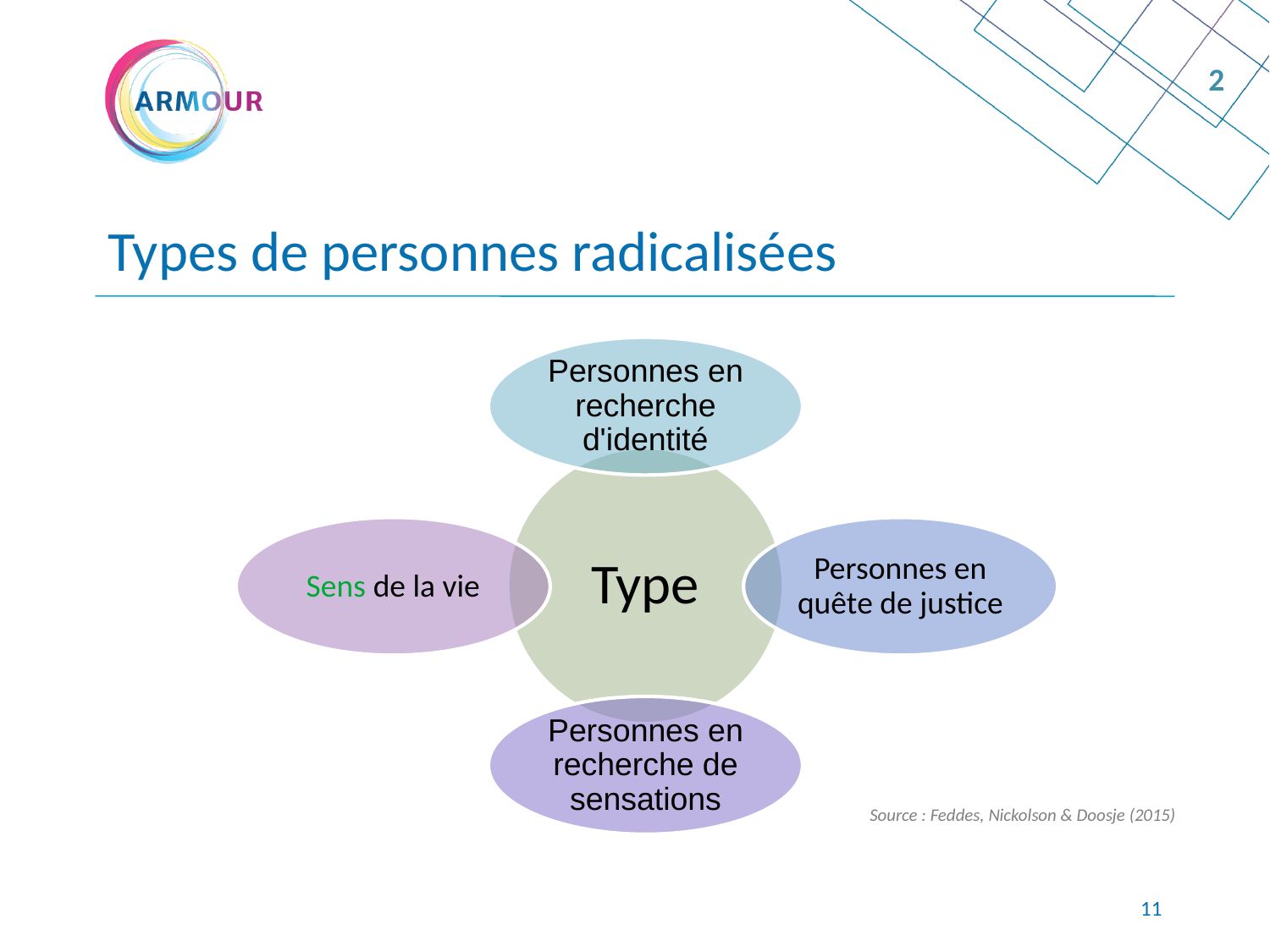

2
Types de personnes radicalisées

Personnes en recherche d'identité
Type
Sens de la vie
Personnes en quête de justice
Personnes en recherche de sensations
Source : Feddes, Nickolson & Doosje (2015)
11